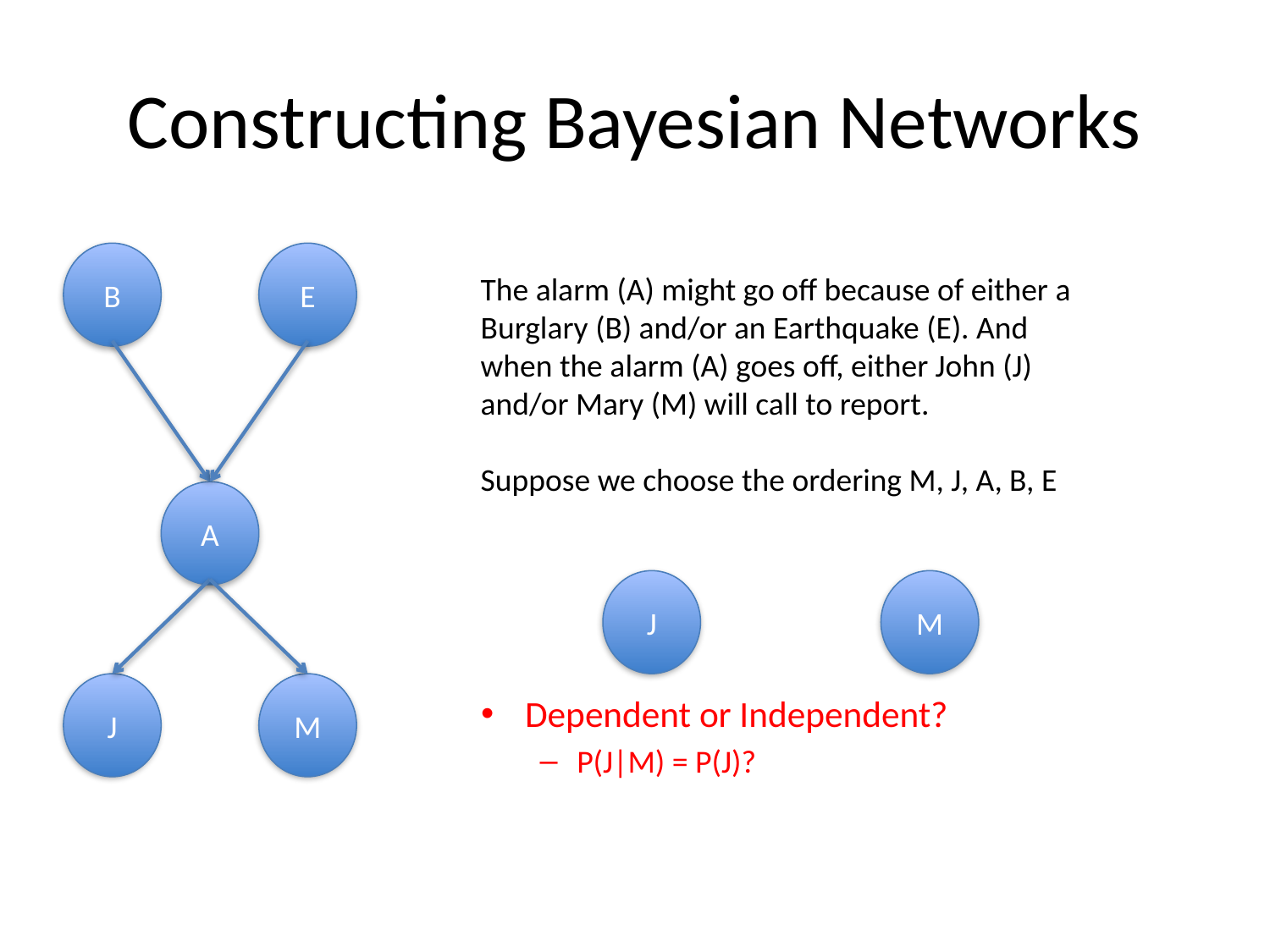

# Constructing Bayesian Networks
B
E
A
J
M
The alarm (A) might go off because of either a Burglary (B) and/or an Earthquake (E). And when the alarm (A) goes off, either John (J) and/or Mary (M) will call to report.

Suppose we choose the ordering M, J, A, B, E
J
M
Dependent or Independent?
P(J|M) = P(J)?